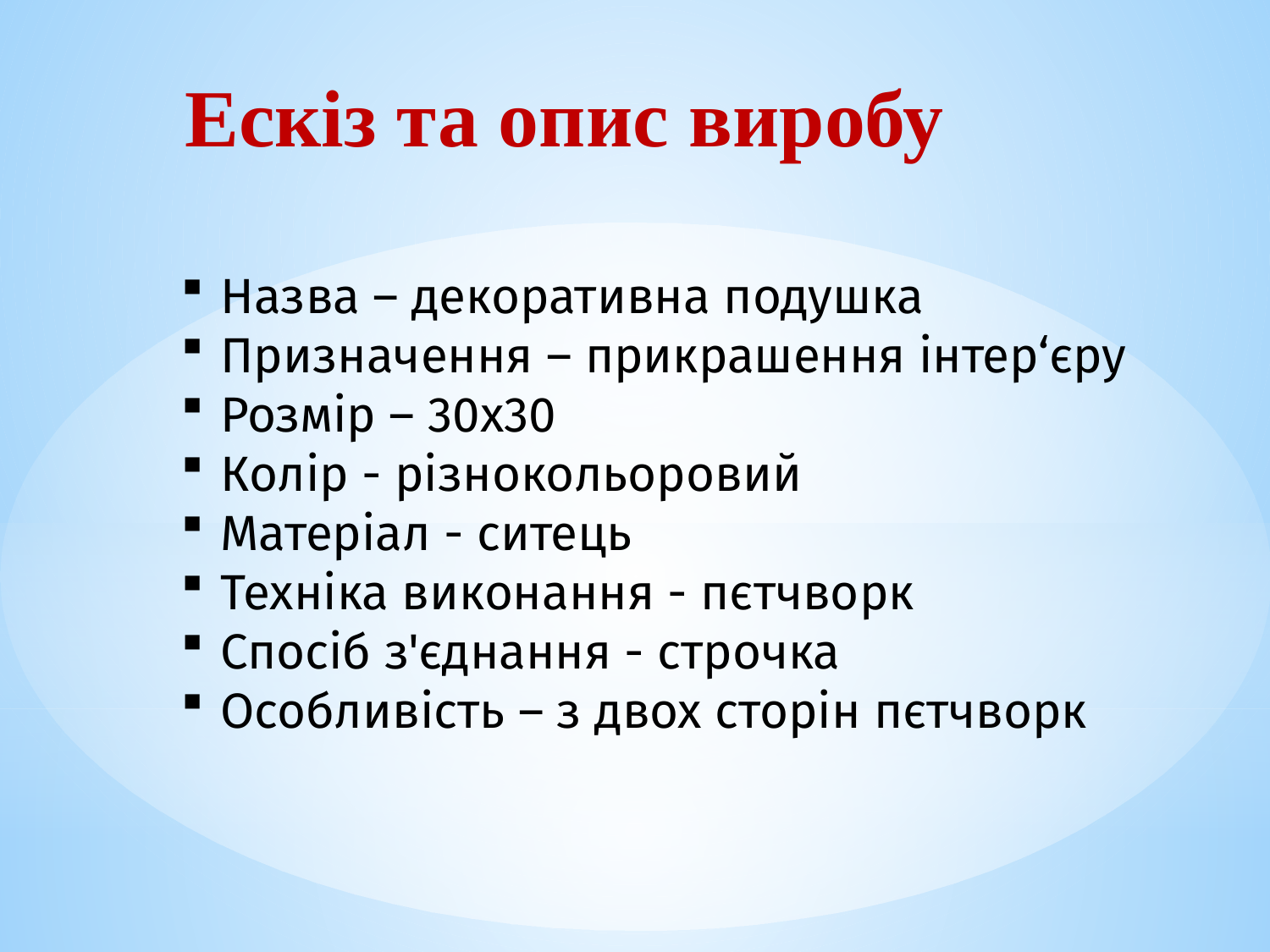

# Ескіз та опис виробу
Назва – декоративна подушка
Призначення – прикрашення інтер‘єру
Розмір – 30x30
Колір - різнокольоровий
Матеріал - ситець
Техніка виконання - пєтчворк
Спосіб з'єднання - строчка
Особливість – з двох сторін пєтчворк